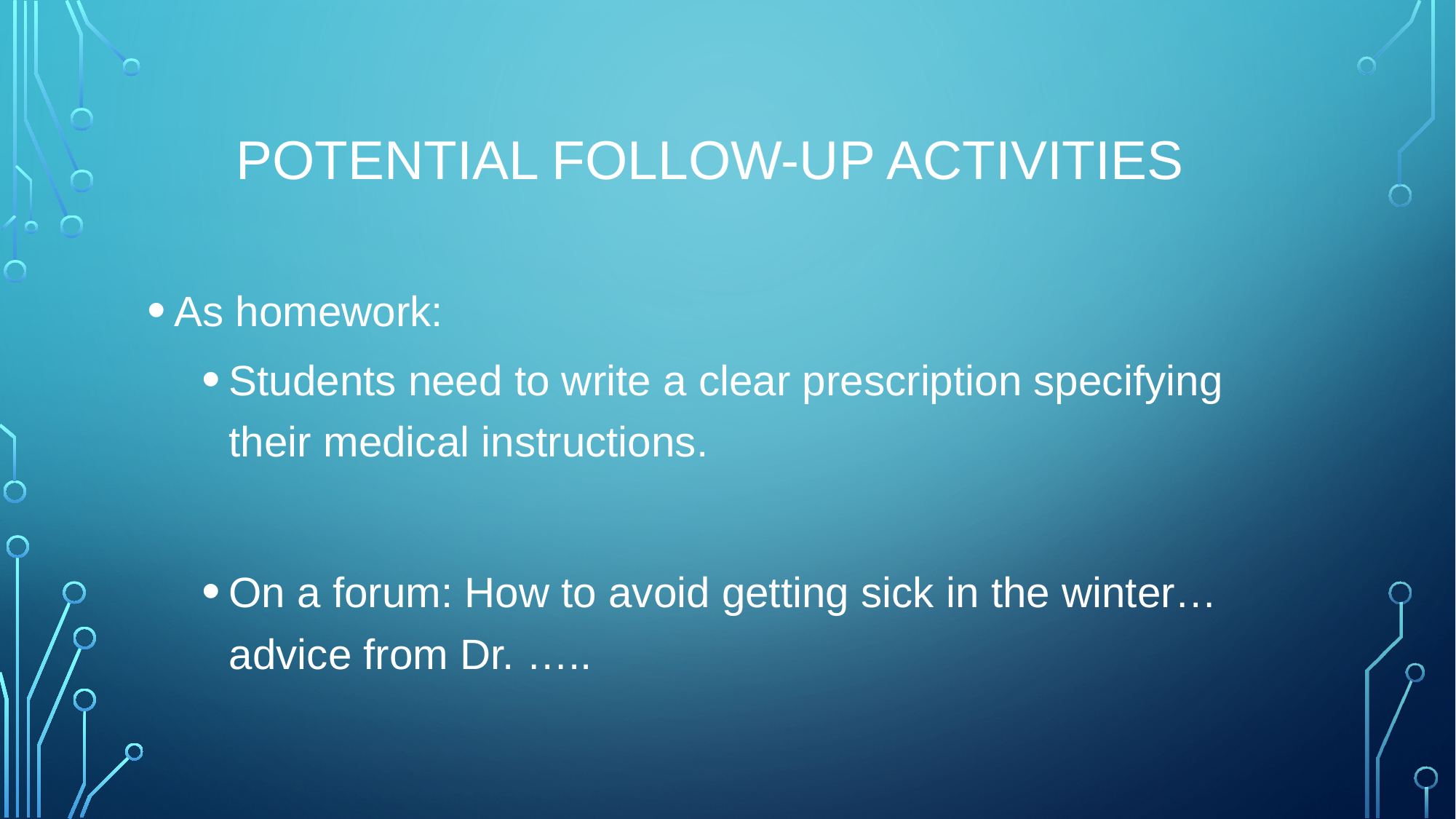

# POTENTIAL Follow-up activities
As homework:
Students need to write a clear prescription specifying their medical instructions.

On a forum: How to avoid getting sick in the winter… advice from Dr. …..